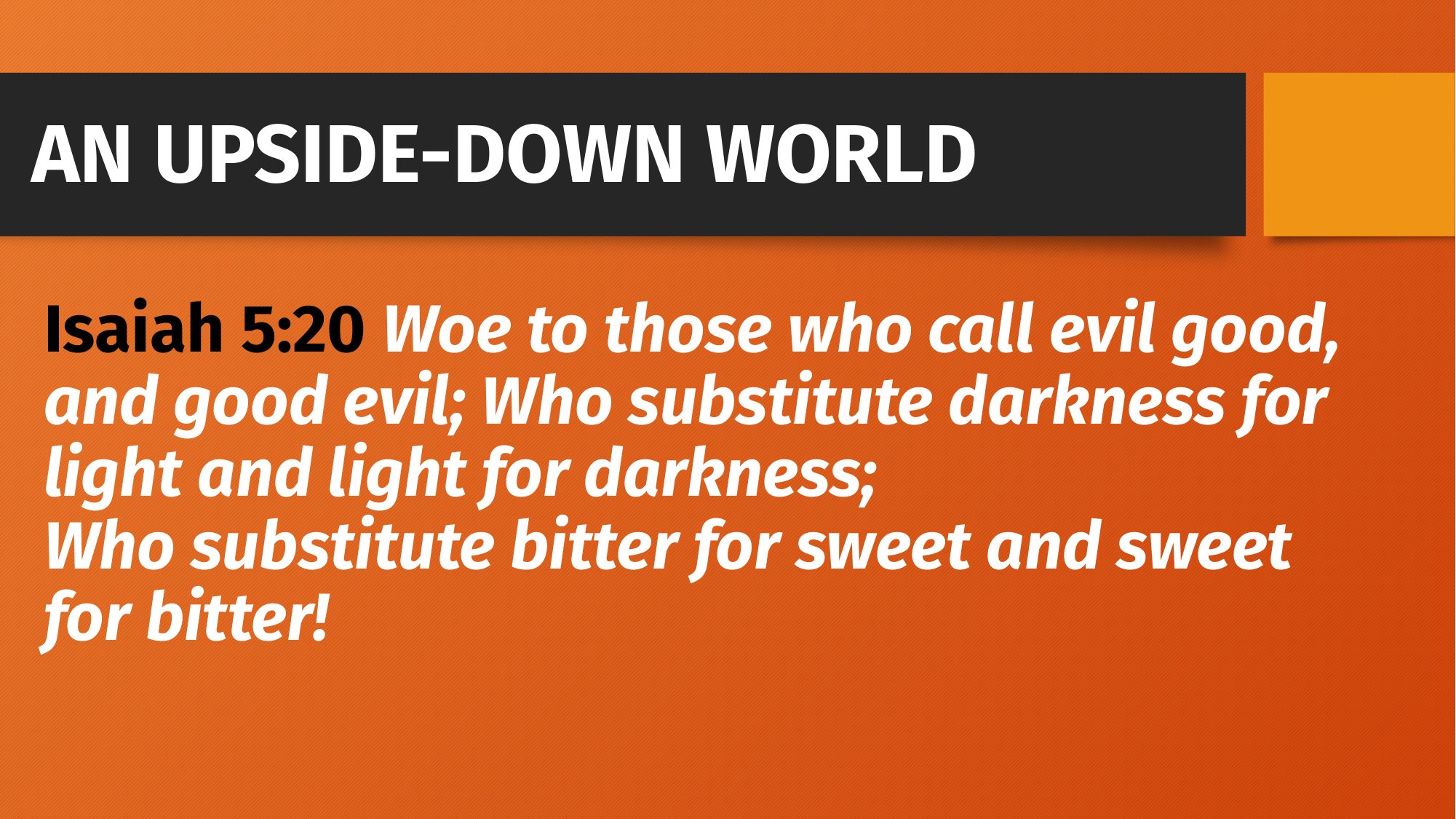

# AN UPSIDE-DOWN WORLD
Isaiah 5:20 Woe to those who call evil good, and good evil; Who substitute darkness for light and light for darkness;
Who substitute bitter for sweet and sweet for bitter!